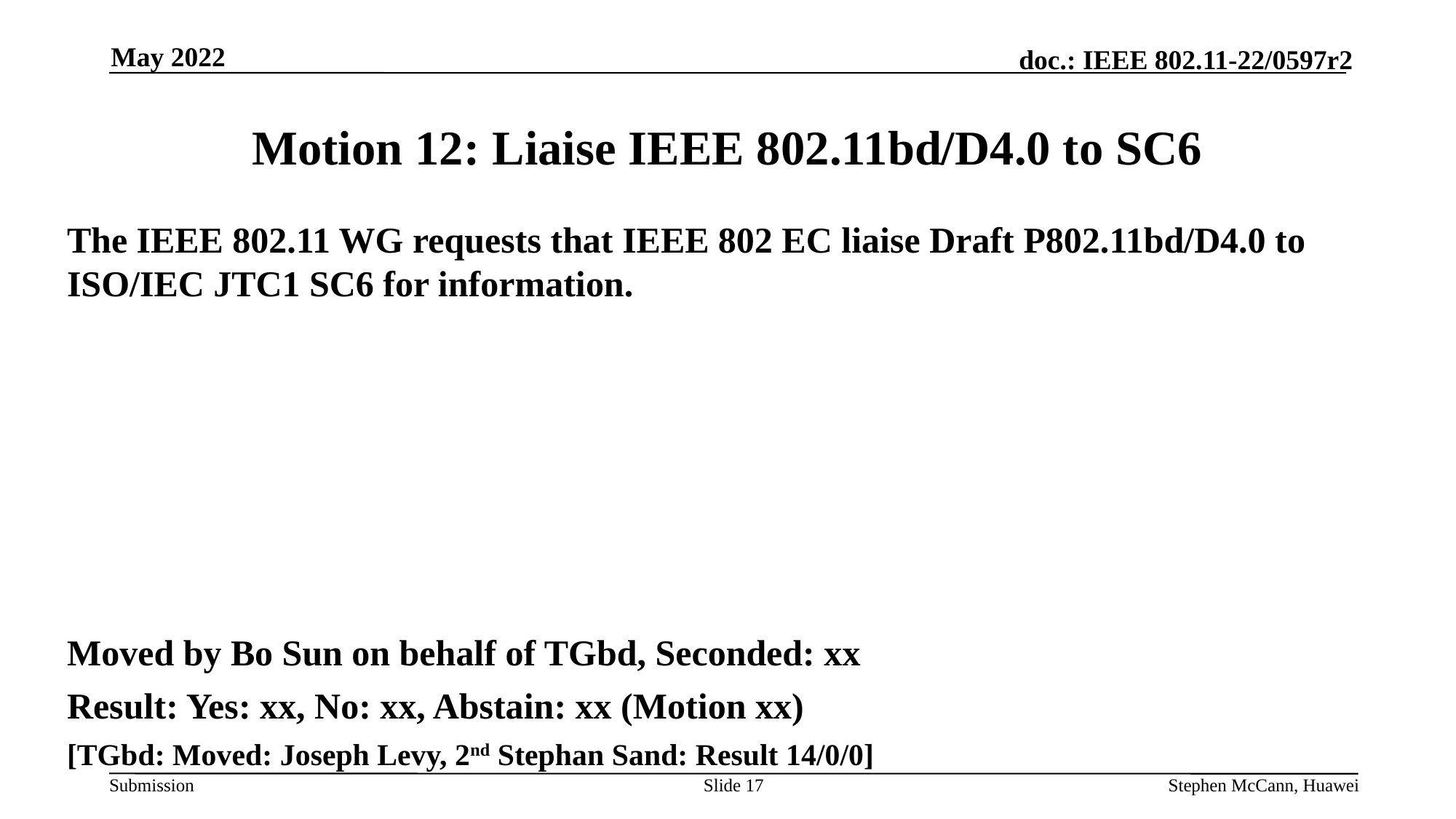

May 2022
# Motion 12: Liaise IEEE 802.11bd/D4.0 to SC6
The IEEE 802.11 WG requests that IEEE 802 EC liaise Draft P802.11bd/D4.0 to ISO/IEC JTC1 SC6 for information.

Moved by Bo Sun on behalf of TGbd, Seconded: xx
Result: Yes: xx, No: xx, Abstain: xx (Motion xx)
[TGbd: Moved: Joseph Levy, 2nd Stephan Sand: Result 14/0/0]

Slide 17
Stephen McCann, Huawei